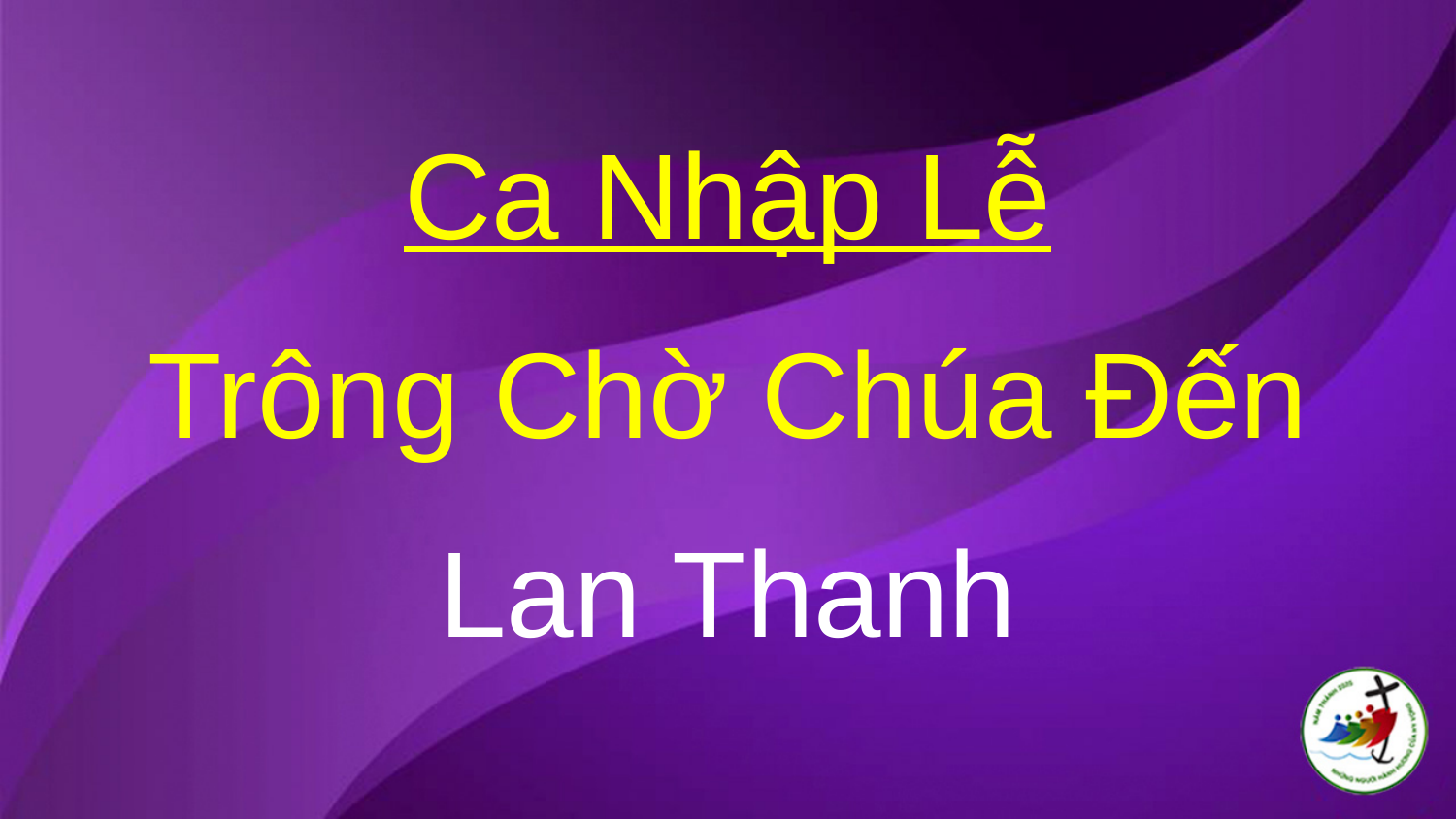

Ca Nhập Lễ
Trông Chờ Chúa Đến
Lan Thanh